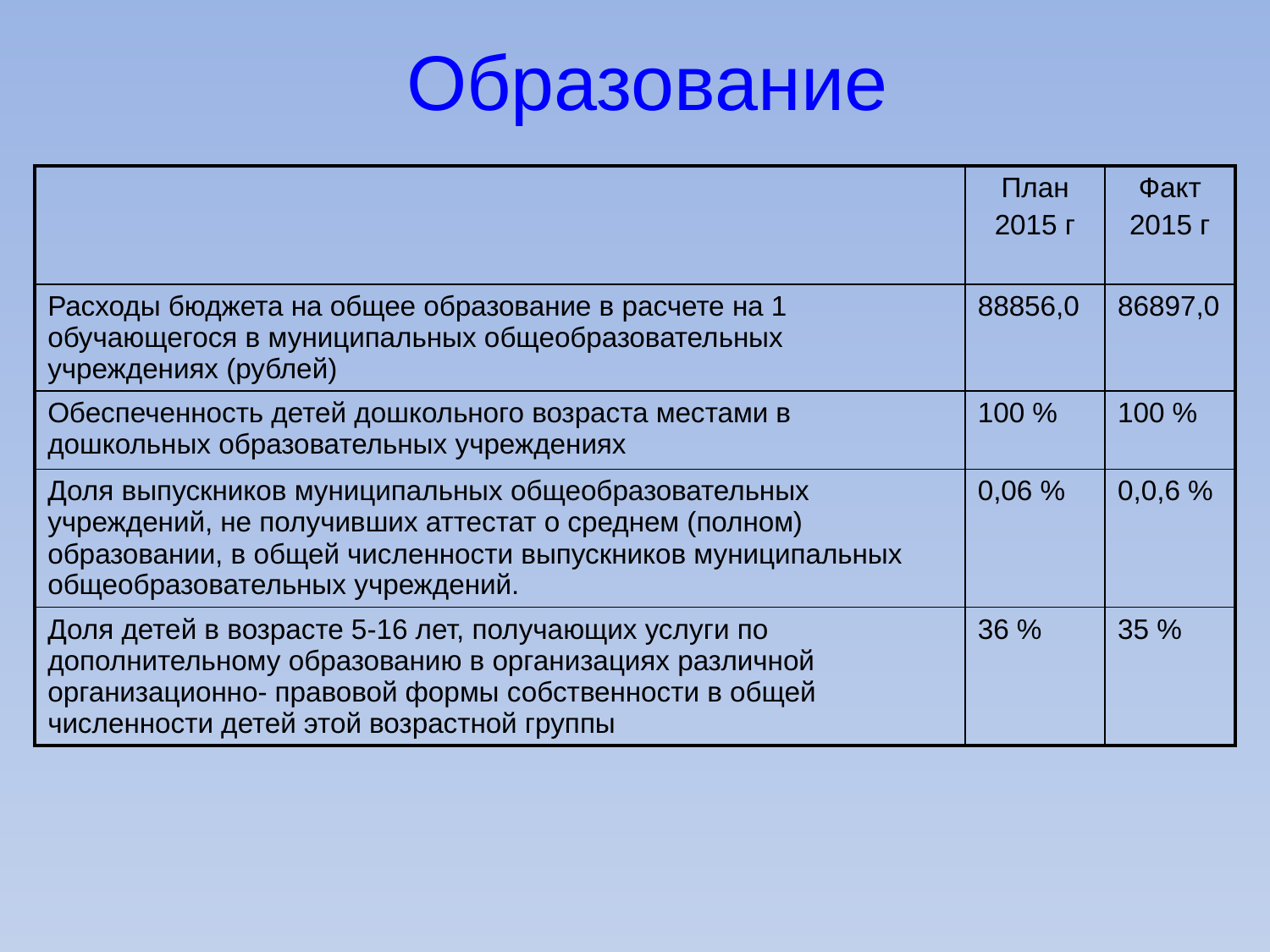

# Образование
|  | План 2015 г | Факт 2015 г |
| --- | --- | --- |
| Расходы бюджета на общее образование в расчете на 1 обучающегося в муниципальных общеобразовательных учреждениях (рублей) | 88856,0 | 86897,0 |
| Обеспеченность детей дошкольного возраста местами в дошкольных образовательных учреждениях | 100 % | 100 % |
| Доля выпускников муниципальных общеобразовательных учреждений, не получивших аттестат о среднем (полном) образовании, в общей численности выпускников муниципальных общеобразовательных учреждений. | 0,06 % | 0,0,6 % |
| Доля детей в возрасте 5-16 лет, получающих услуги по дополнительному образованию в организациях различной организационно- правовой формы собственности в общей численности детей этой возрастной группы | 36 % | 35 % |